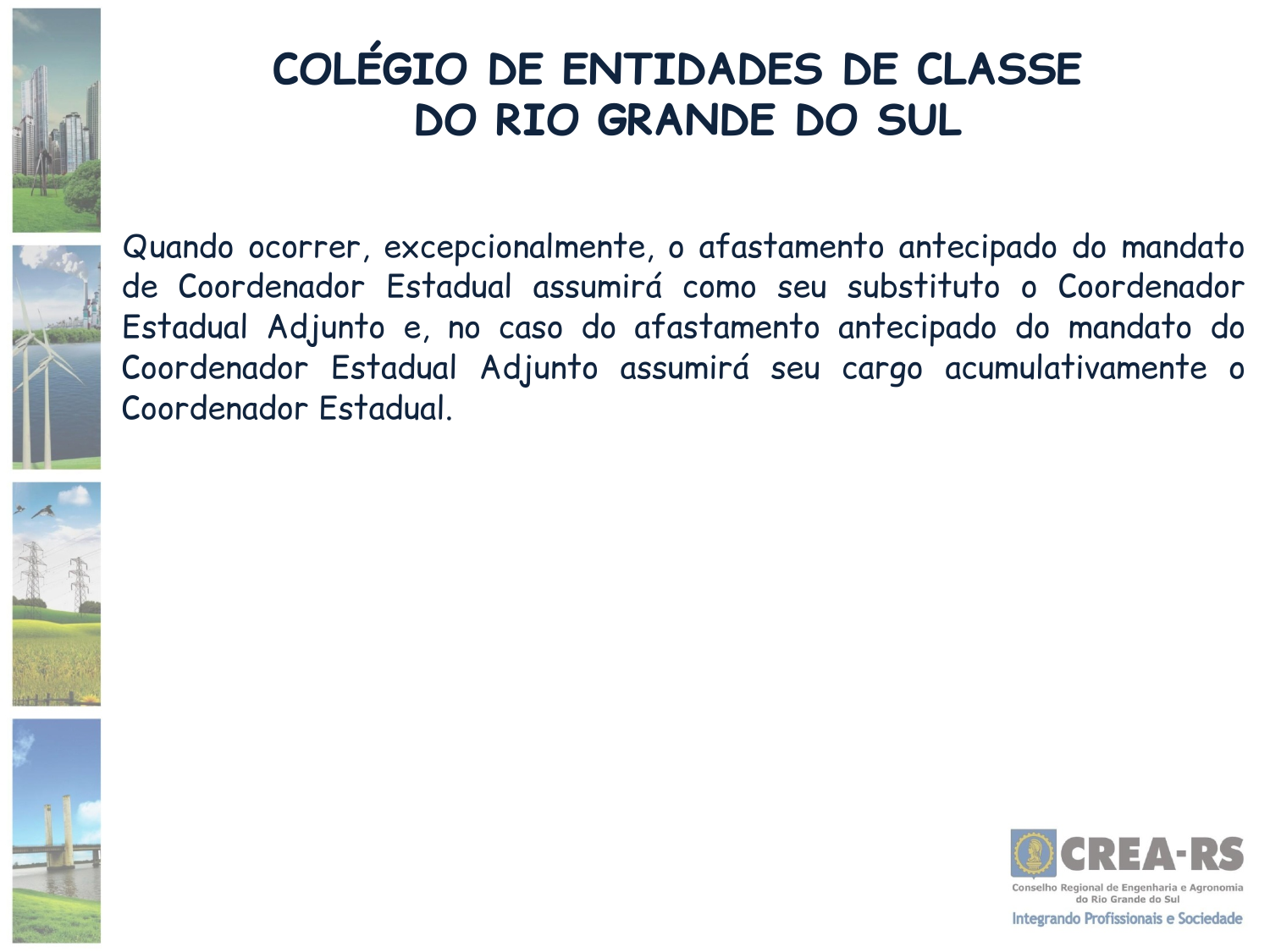

COLÉGIO DE ENTIDADES DE CLASSE
DO RIO GRANDE DO SUL
Quando ocorrer, excepcionalmente, o afastamento antecipado do mandato de Coordenador Estadual assumirá como seu substituto o Coordenador Estadual Adjunto e, no caso do afastamento antecipado do mandato do Coordenador Estadual Adjunto assumirá seu cargo acumulativamente o Coordenador Estadual.